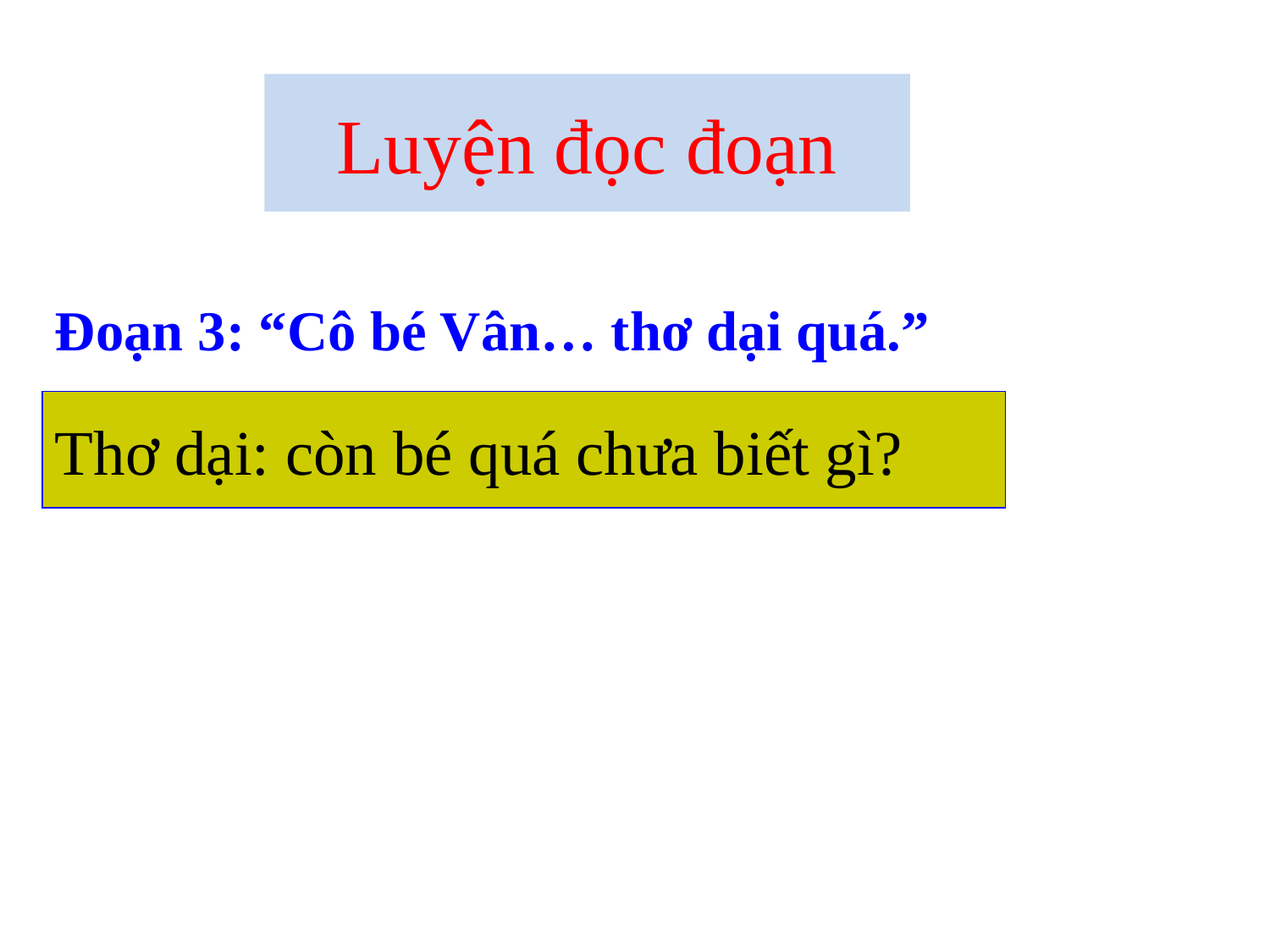

Luyện đọc đoạn
Đoạn 3: “Cô bé Vân… thơ dại quá.”
Thơ dại: còn bé quá chưa biết gì?